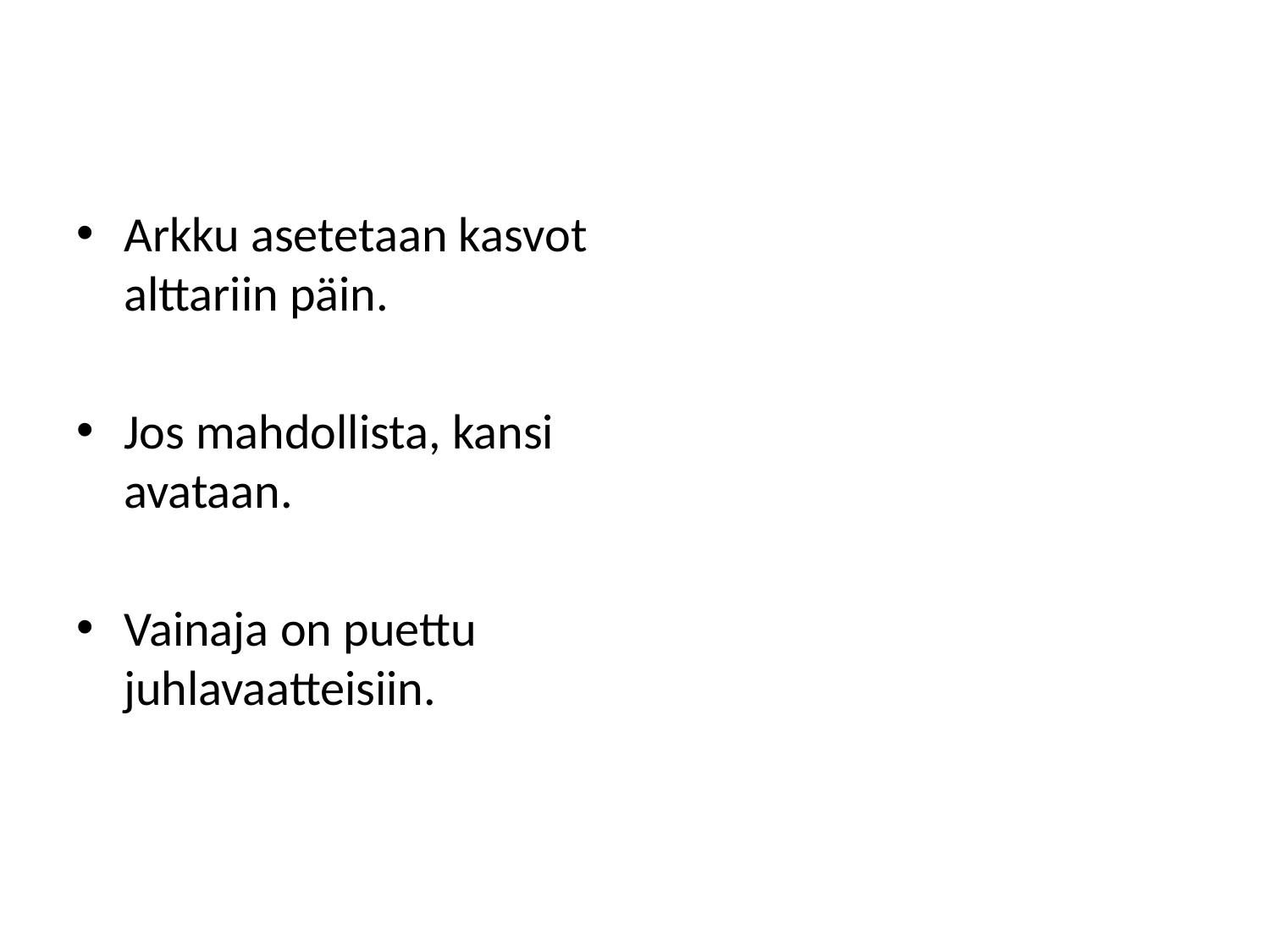

#
Arkku asetetaan kasvot alttariin päin.

Jos mahdollista, kansi avataan.

Vainaja on puettu juhlavaatteisiin.